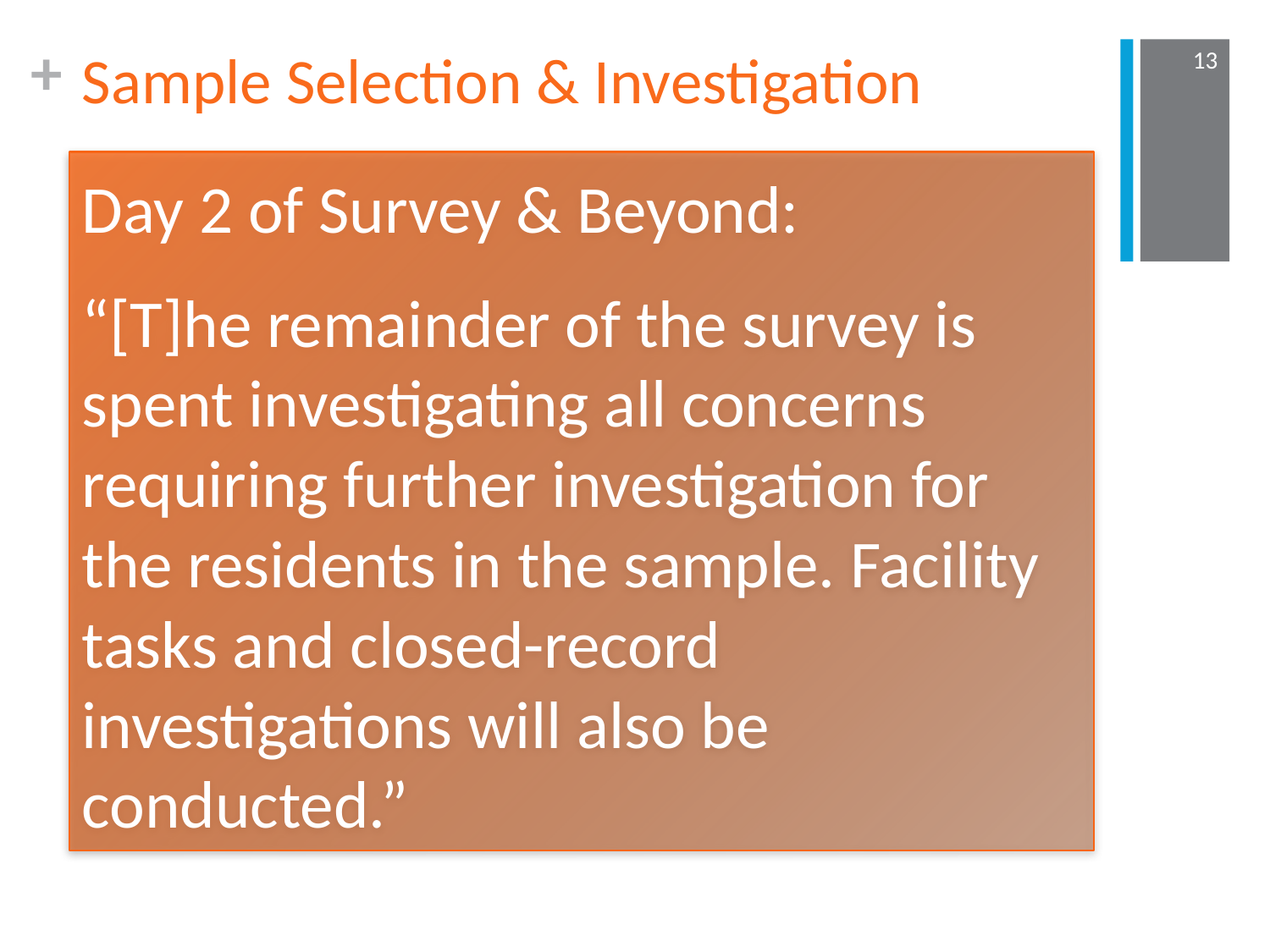

# Sample Selection & Investigation
13
Day 2 of Survey & Beyond:
“[T]he remainder of the survey is spent investigating all concerns requiring further investigation for the residents in the sample. Facility tasks and closed-record investigations will also be conducted.”